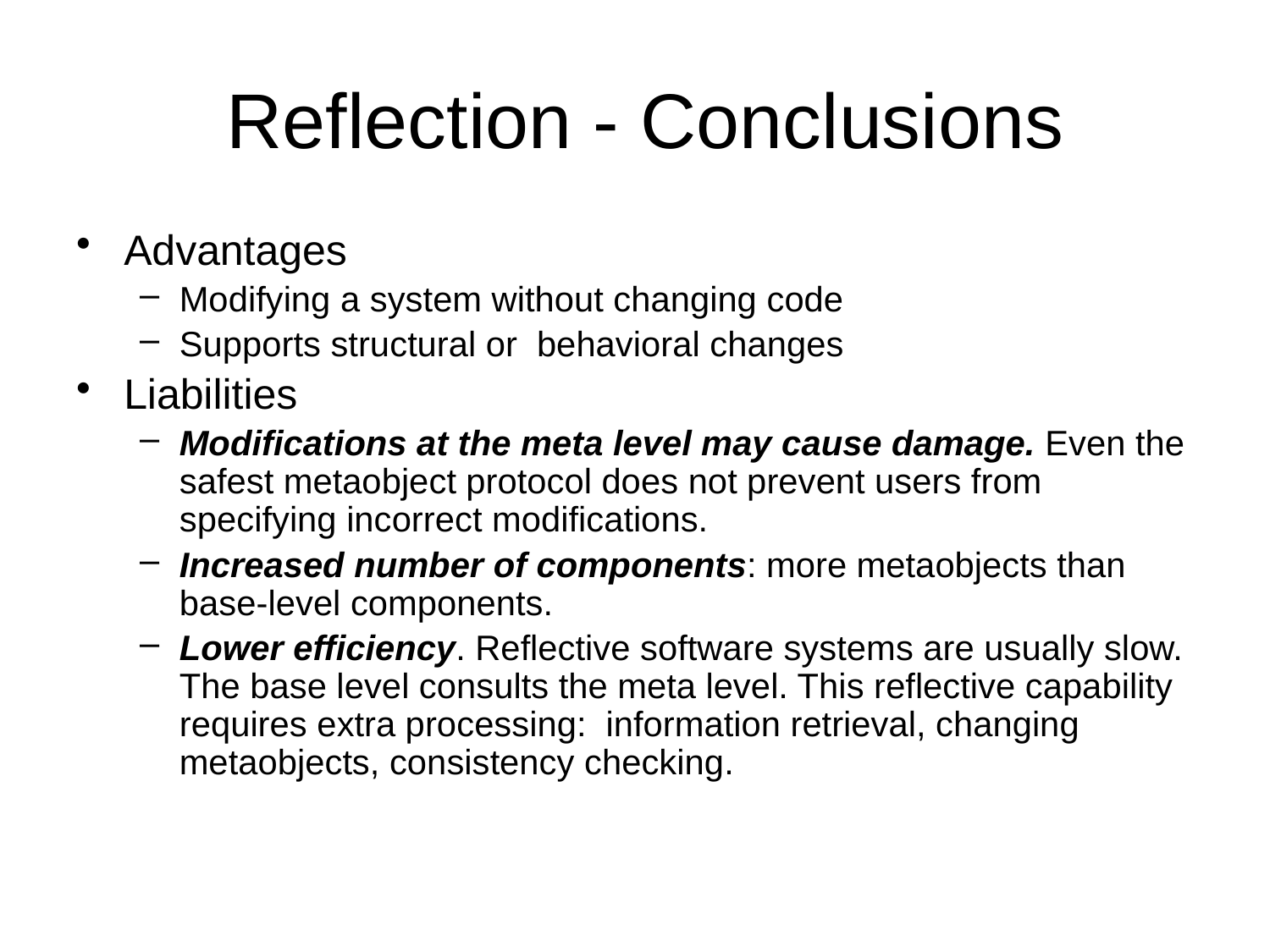

# Reflection - Conclusions
Advantages
Modifying a system without changing code
Supports structural or  behavioral changes
Liabilities
Modifications at the meta level may cause damage. Even the safest metaobject protocol does not prevent users from specifying incorrect modifications.
Increased number of components: more metaobjects than base-level components.
Lower efficiency. Reflective software systems are usually slow.  The base level consults the meta level. This reflective capability requires extra processing:  information retrieval, changing metaobjects, consistency checking.